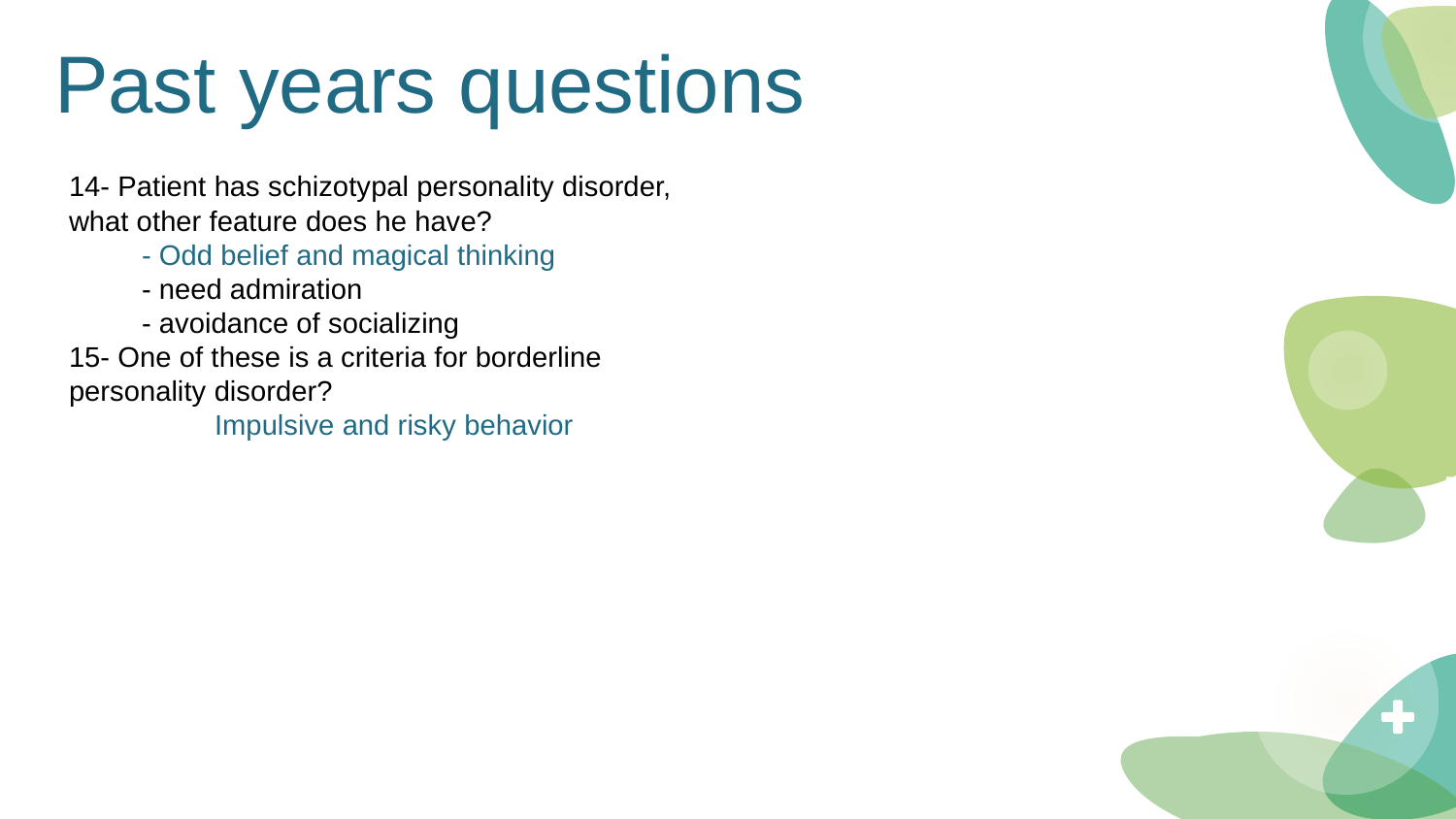

# Past years questions
14- Patient has schizotypal personality disorder, what other feature does he have?
- Odd belief and magical thinking
- need admiration
- avoidance of socializing
15- One of these is a criteria for borderline personality disorder?
	Impulsive and risky behavior